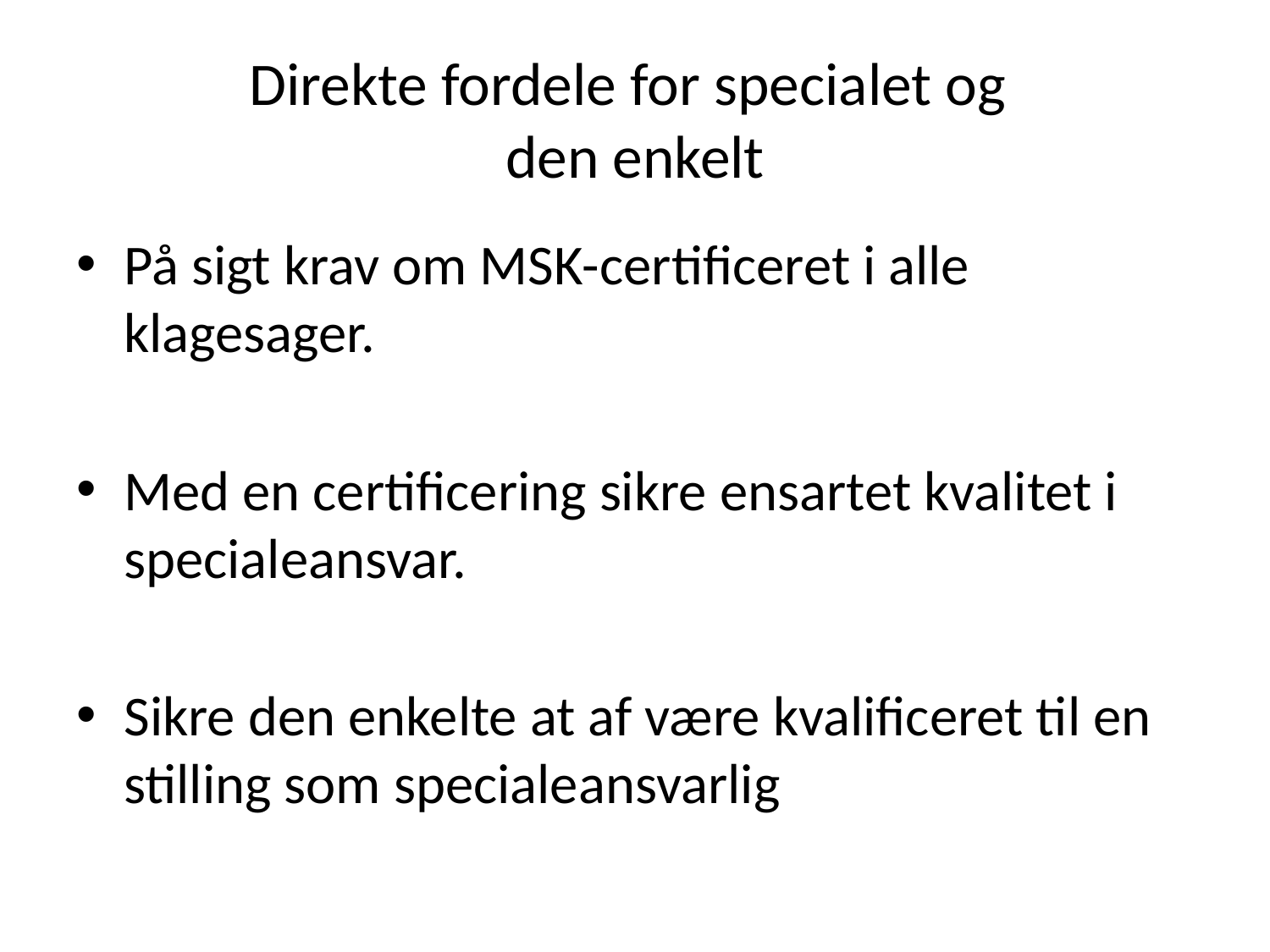

# Direkte fordele for specialet og den enkelt
På sigt krav om MSK-certificeret i alle klagesager.

Med en certificering sikre ensartet kvalitet i specialeansvar.

Sikre den enkelte at af være kvalificeret til en stilling som specialeansvarlig